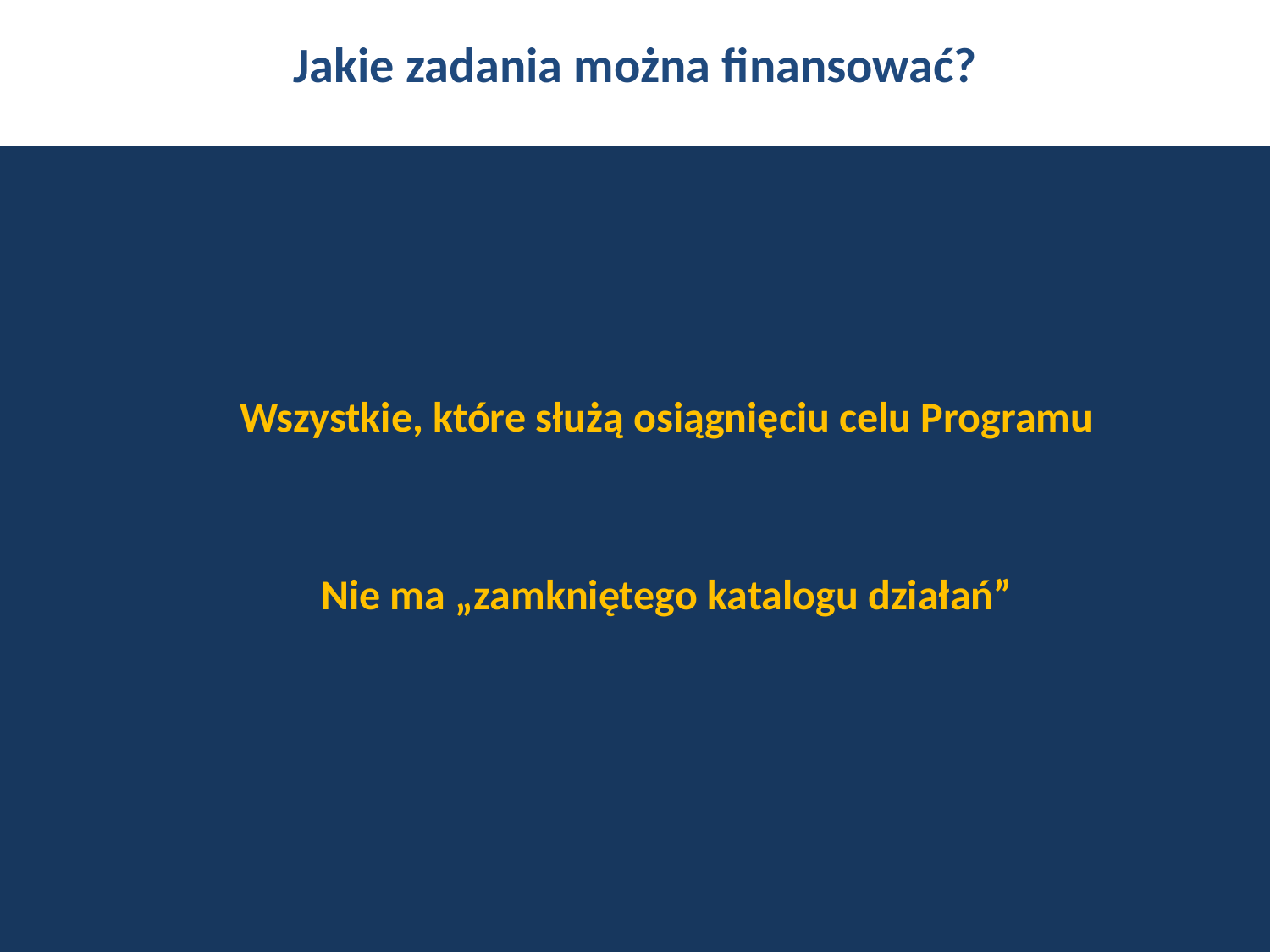

# Jakie zadania można finansować?

Wszystkie, które służą osiągnięciu celu Programu

Nie ma „zamkniętego katalogu działań”